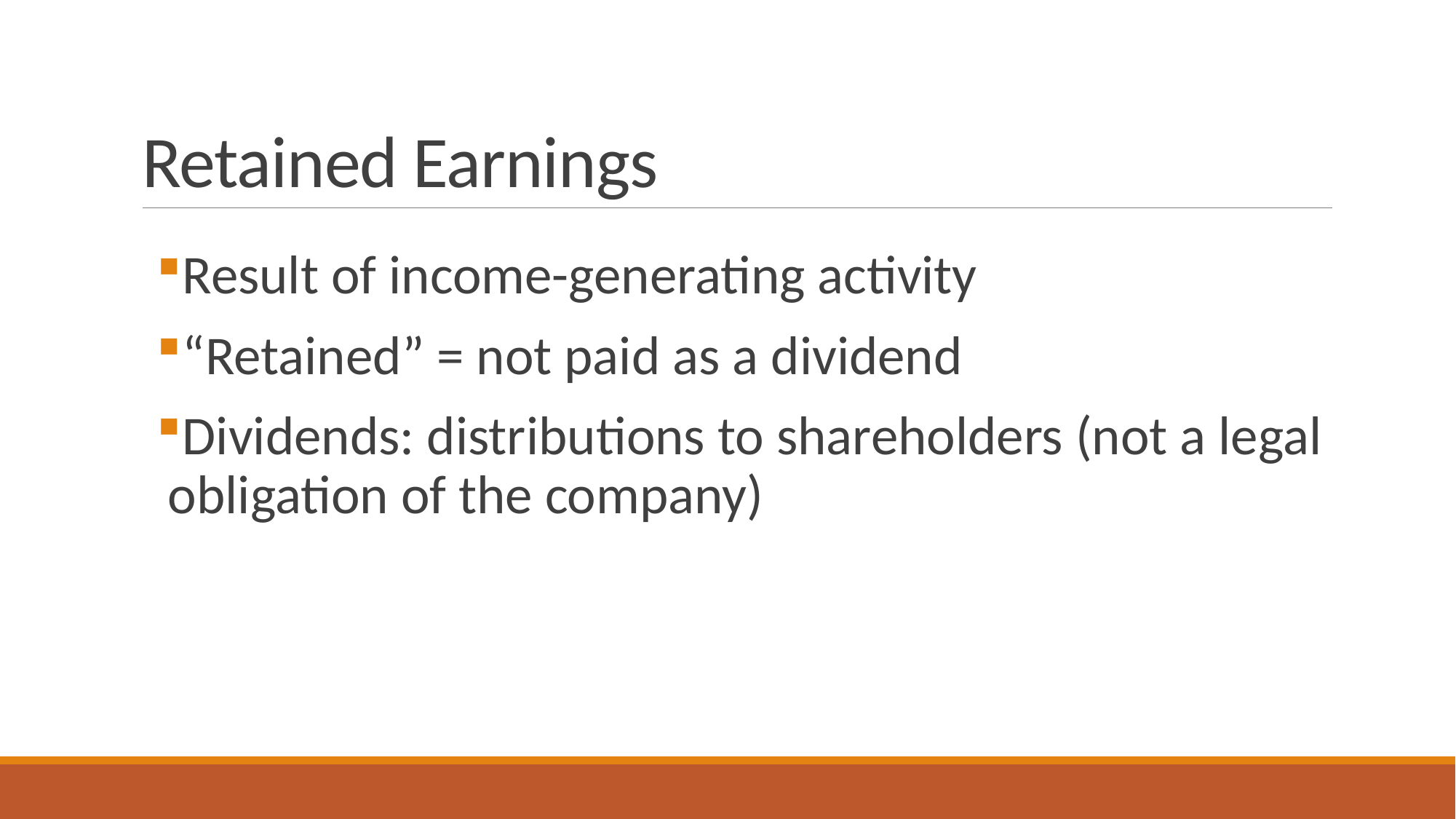

# Retained Earnings
Result of income-generating activity
“Retained” = not paid as a dividend
Dividends: distributions to shareholders (not a legal obligation of the company)